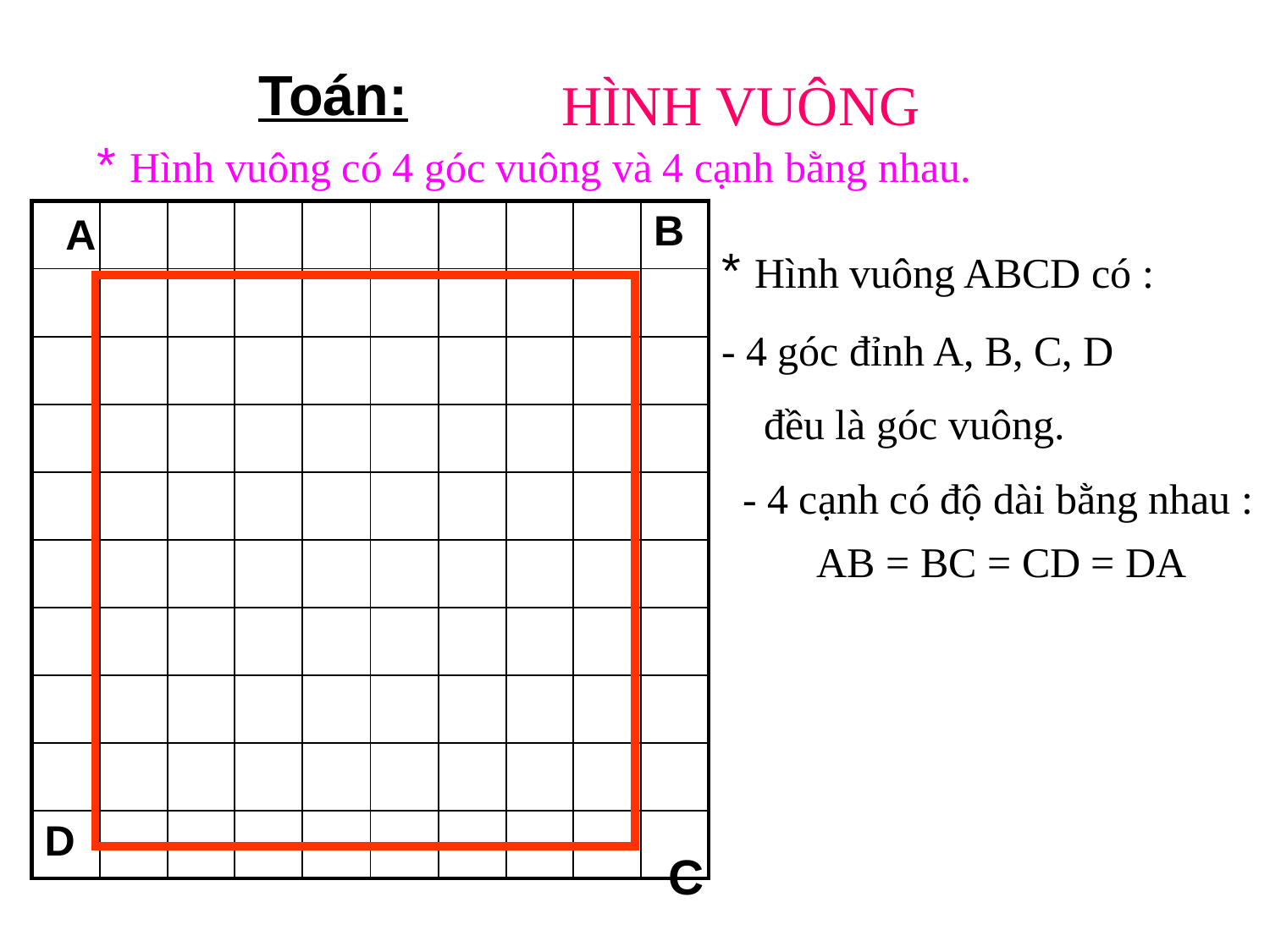

Toán:
HÌNH VUÔNG
* Hình vuông có 4 góc vuông và 4 cạnh bằng nhau.
|  |  |  |  |  |  |  |  |  | B |
| --- | --- | --- | --- | --- | --- | --- | --- | --- | --- |
|  |  |  |  |  |  |  |  |  |  |
|  |  |  |  |  |  |  |  |  |  |
|  |  |  |  |  |  |  |  |  |  |
|  |  |  |  |  |  |  |  |  |  |
|  |  |  |  |  |  |  |  |  |  |
|  |  |  |  |  |  |  |  |  |  |
|  |  |  |  |  |  |  |  |  |  |
|  |  |  |  |  |  |  |  |  |  |
| D |  |  |  |  |  |  |  |  |  |
A
* Hình vuông ABCD có :

- 4 góc đỉnh A, B, C, D
    đều là góc vuông.
  - 4 cạnh có độ dài bằng nhau :
         AB = BC = CD = DA
C